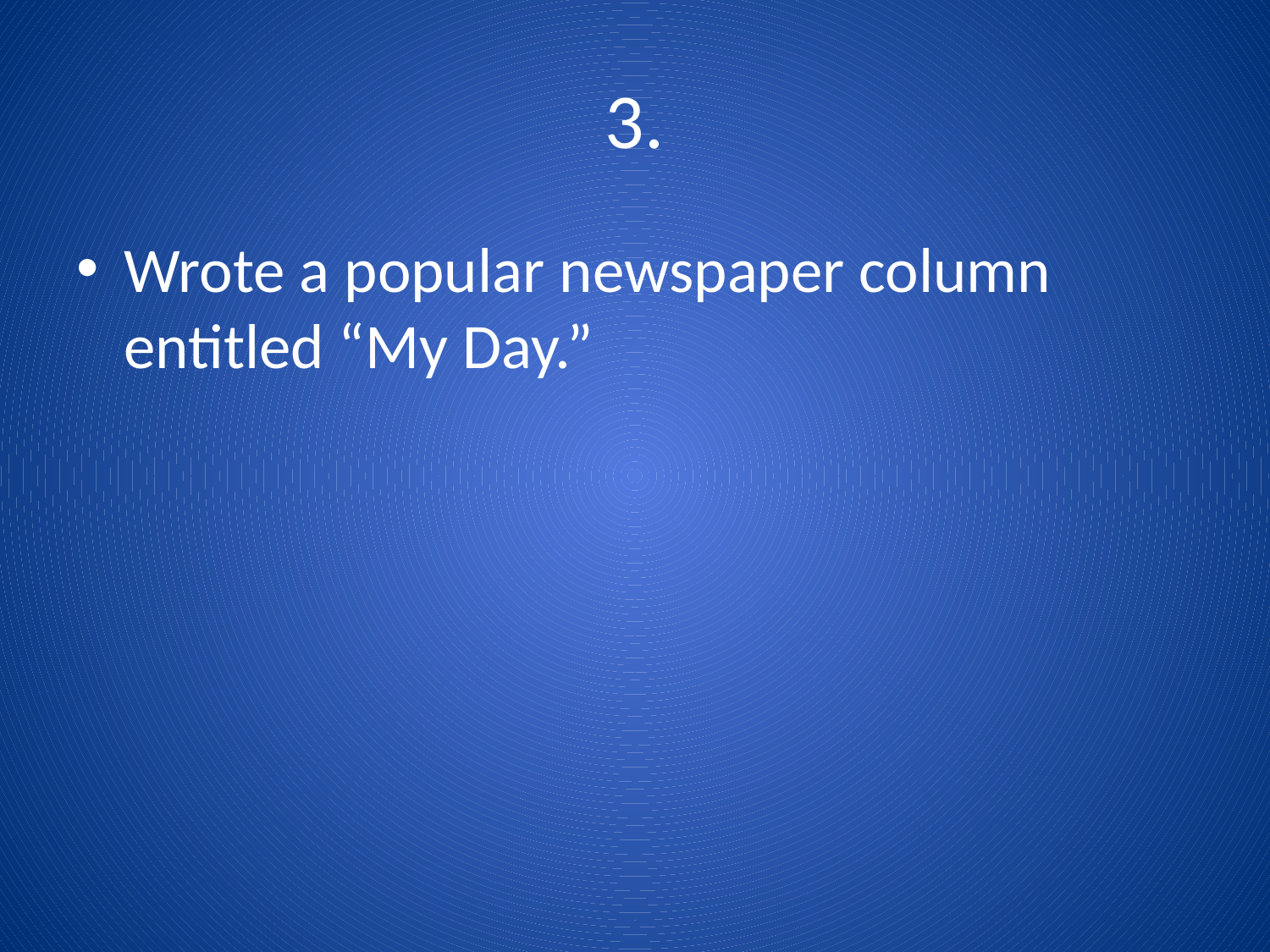

# 3.
Wrote a popular newspaper column entitled “My Day.”